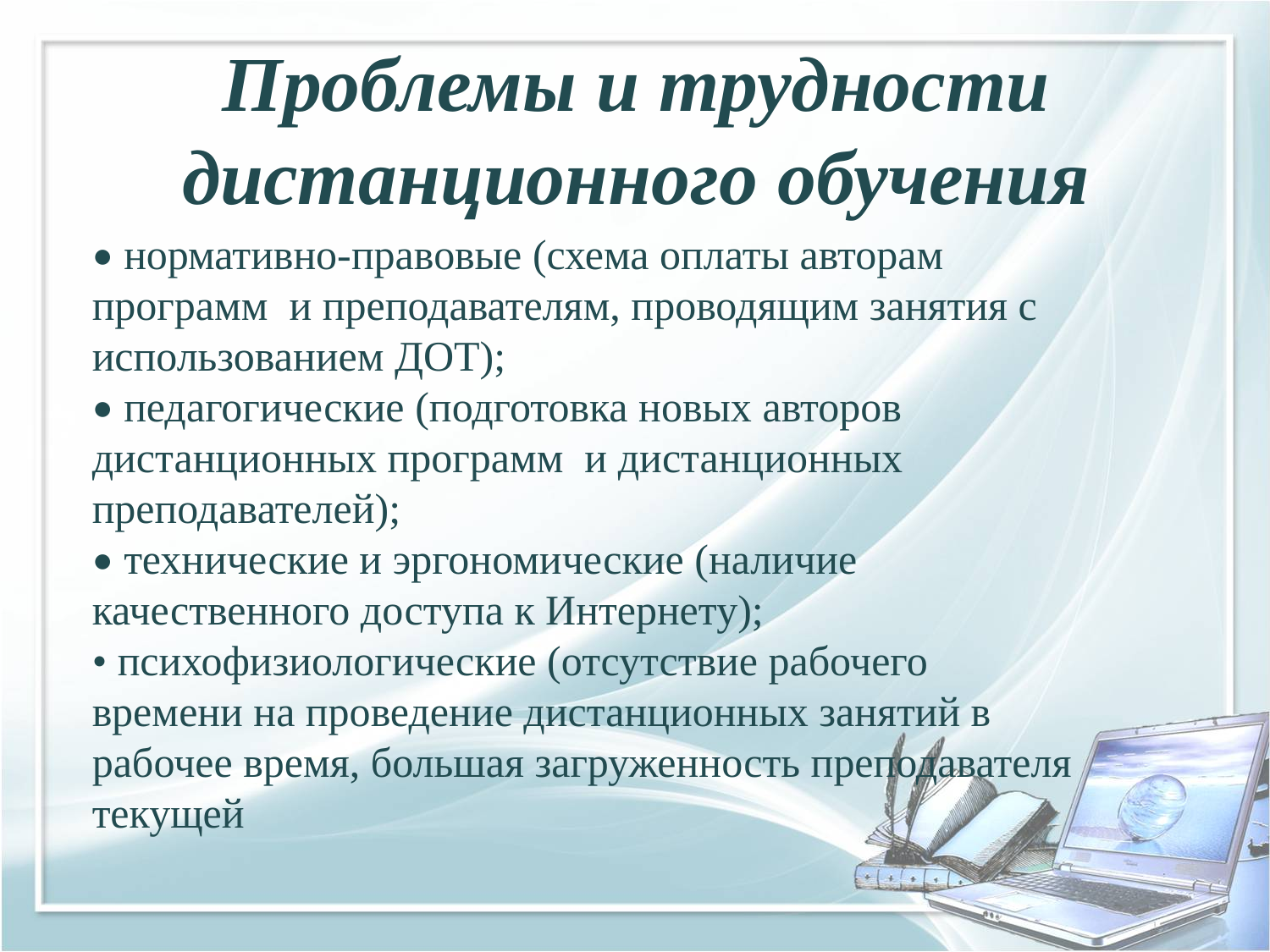

# Проблемы и трудности дистанционного обучения
• нормативно-правовые (схема оплаты авторам  программ  и преподавателям, проводящим занятия с использованием ДОТ);
• педагогические (подготовка новых авторов дистанционных программ  и дистанционных преподавателей);
• технические и эргономические (наличие качественного доступа к Интернету);
• психофизиологические (отсутствие рабочего времени на проведение дистанционных занятий в рабочее время, большая загруженность преподавателя текущей